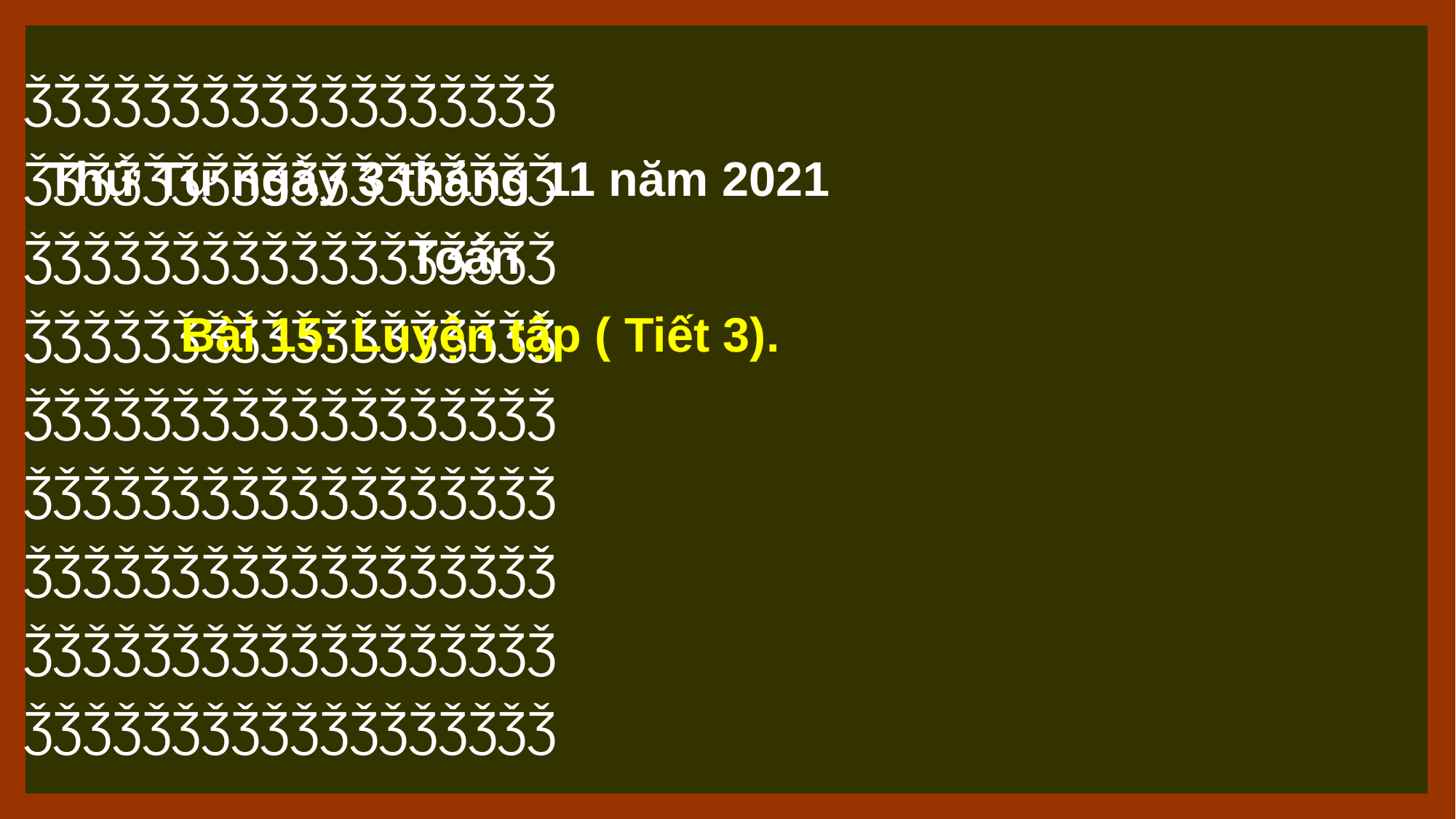

ǮǮǮǮǮǮǮǮǮǮǮǮǮǮǮǮǮǮ
ǮǮǮǮǮǮǮǮǮǮǮǮǮǮǮǮǮǮ
ǮǮǮǮǮǮǮǮǮǮǮǮǮǮǮǮǮǮ
ǮǮǮǮǮǮǮǮǮǮǮǮǮǮǮǮǮǮ
ǮǮǮǮǮǮǮǮǮǮǮǮǮǮǮǮǮǮ
ǮǮǮǮǮǮǮǮǮǮǮǮǮǮǮǮǮǮ
ǮǮǮǮǮǮǮǮǮǮǮǮǮǮǮǮǮǮ
ǮǮǮǮǮǮǮǮǮǮǮǮǮǮǮǮǮǮ
ǮǮǮǮǮǮǮǮǮǮǮǮǮǮǮǮǮǮ
Thứ Tư ngày 3 tháng 11 năm 2021
Toán
Bài 15: Luyện tập ( Tiết 3).